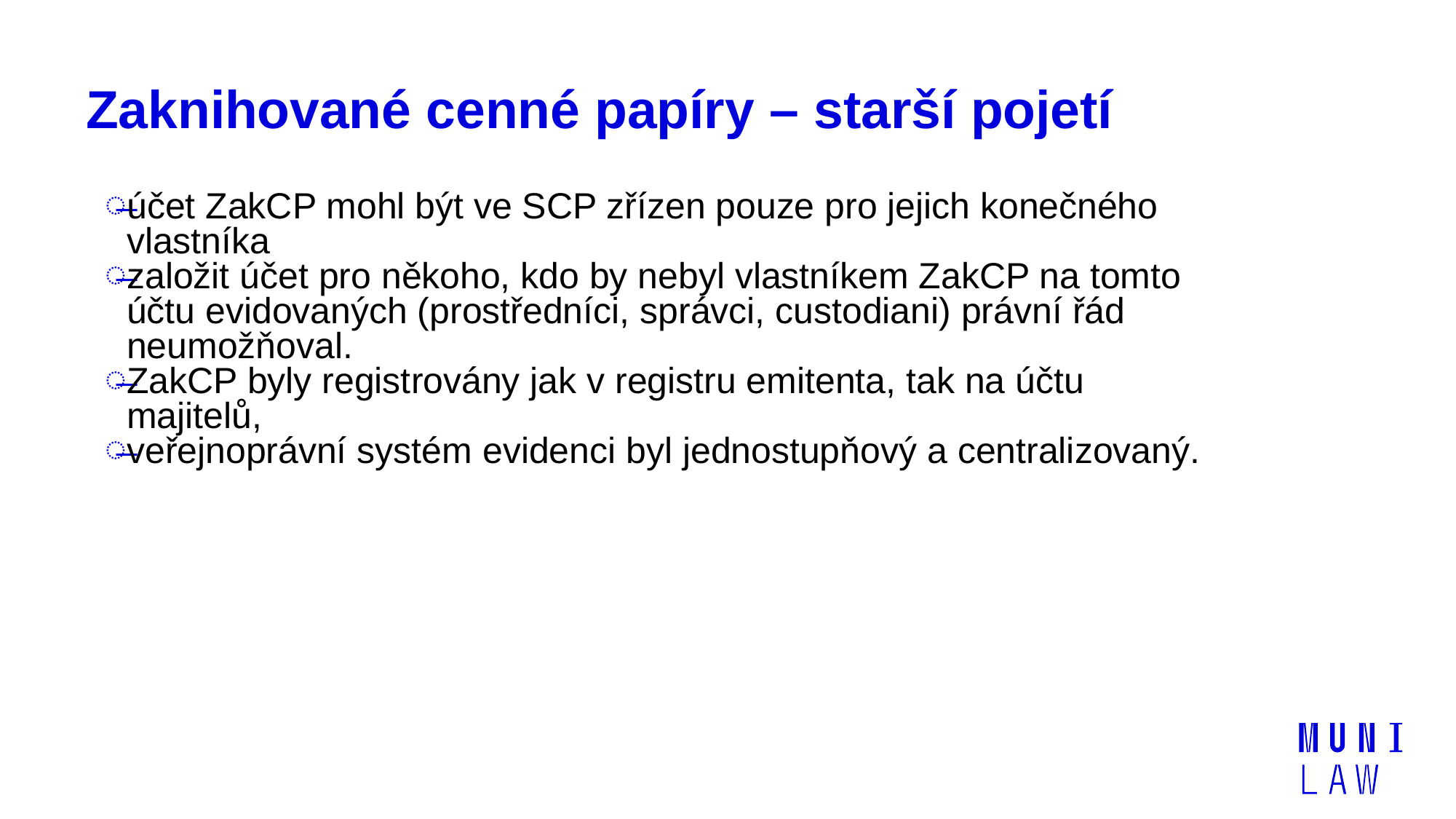

# Zaknihované cenné papíry – starší pojetí
účet ZakCP mohl být ve SCP zřízen pouze pro jejich konečného vlastníka
založit účet pro někoho, kdo by nebyl vlastníkem ZakCP na tomto účtu evidovaných (prostředníci, správci, custodiani) právní řád neumožňoval.
ZakCP byly registrovány jak v registru emitenta, tak na účtu majitelů,
veřejnoprávní systém evidenci byl jednostupňový a centralizovaný.